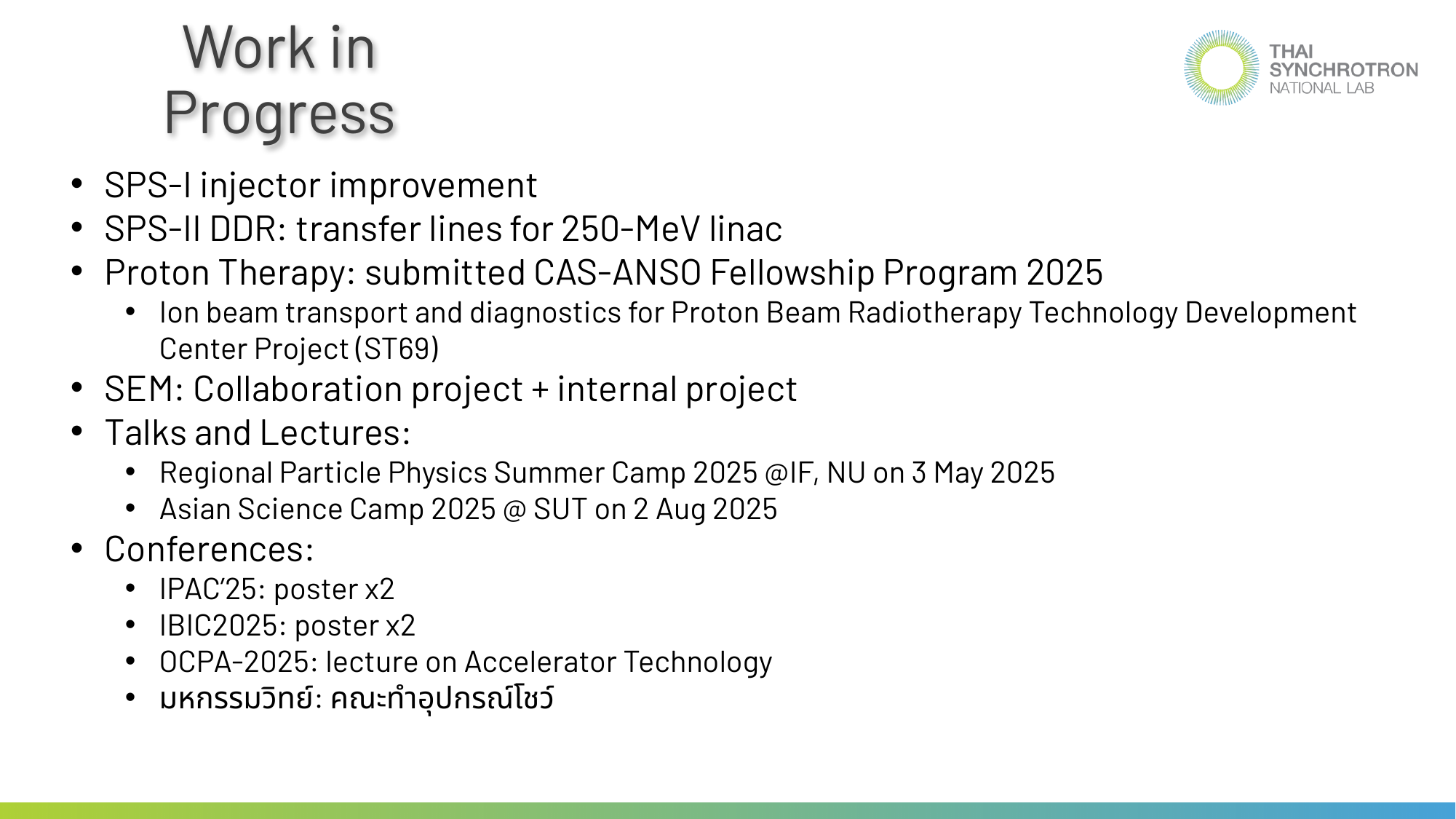

# Work in Progress
SPS-I injector improvement
SPS-II DDR: transfer lines for 250-MeV linac
Proton Therapy: submitted CAS-ANSO Fellowship Program 2025
Ion beam transport and diagnostics for Proton Beam Radiotherapy Technology Development Center Project (ST69)
SEM: Collaboration project + internal project
Talks and Lectures:
Regional Particle Physics Summer Camp 2025 @IF, NU on 3 May 2025
Asian Science Camp 2025 @ SUT on 2 Aug 2025
Conferences:
IPAC’25: poster x2
IBIC2025: poster x2
OCPA-2025: lecture on Accelerator Technology
มหกรรมวิทย์: คณะทำอุปกรณ์โชว์